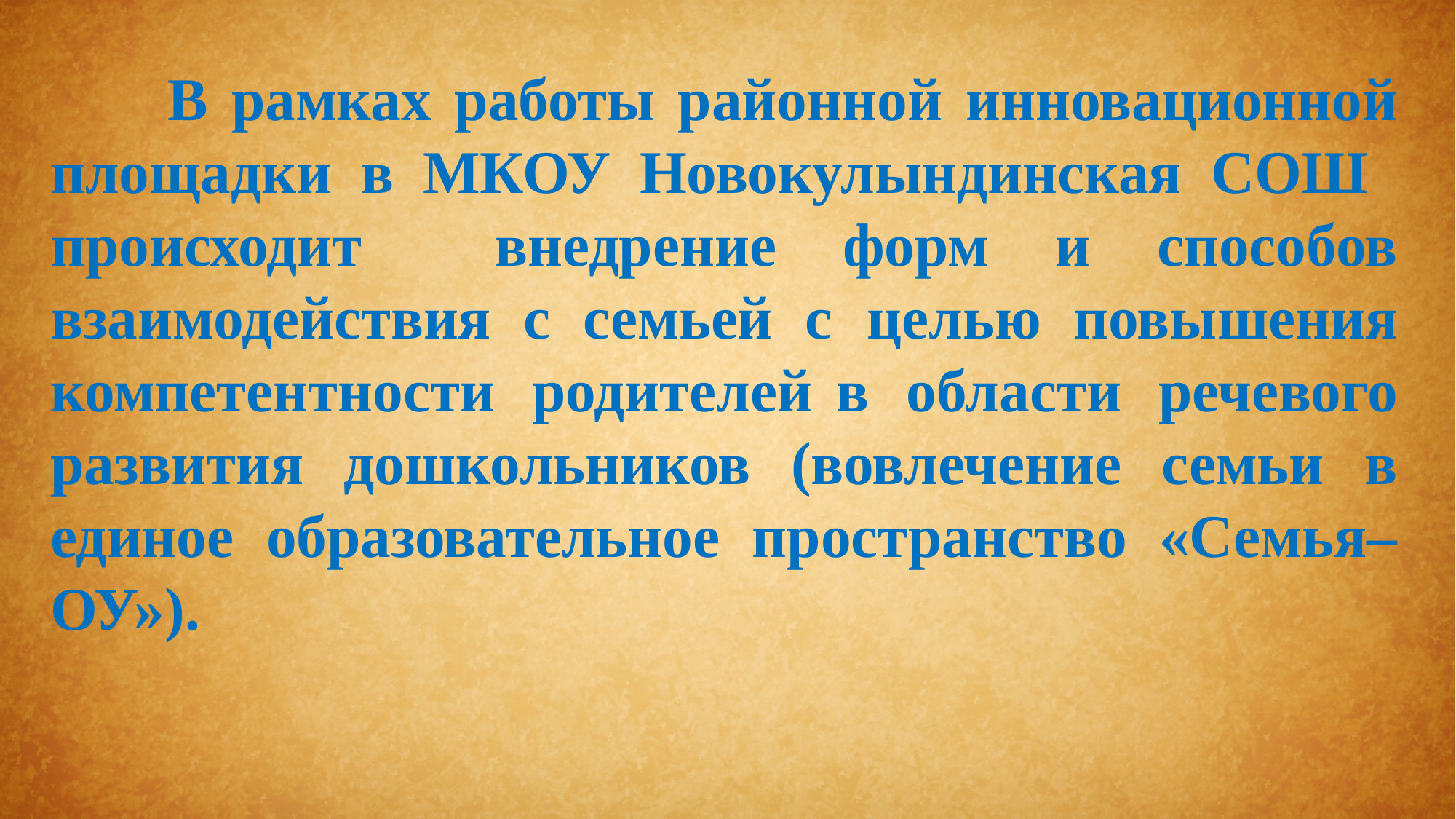

В рамках работы районной инновационной площадки в МКОУ Новокулындинская СОШ  происходит  внедрение форм и способов взаимодействия с семьей с	целью повышения компетентности родителей	в области речевого развития дошкольников (вовлечение семьи в единое образовательное пространство «Семья–ОУ»).